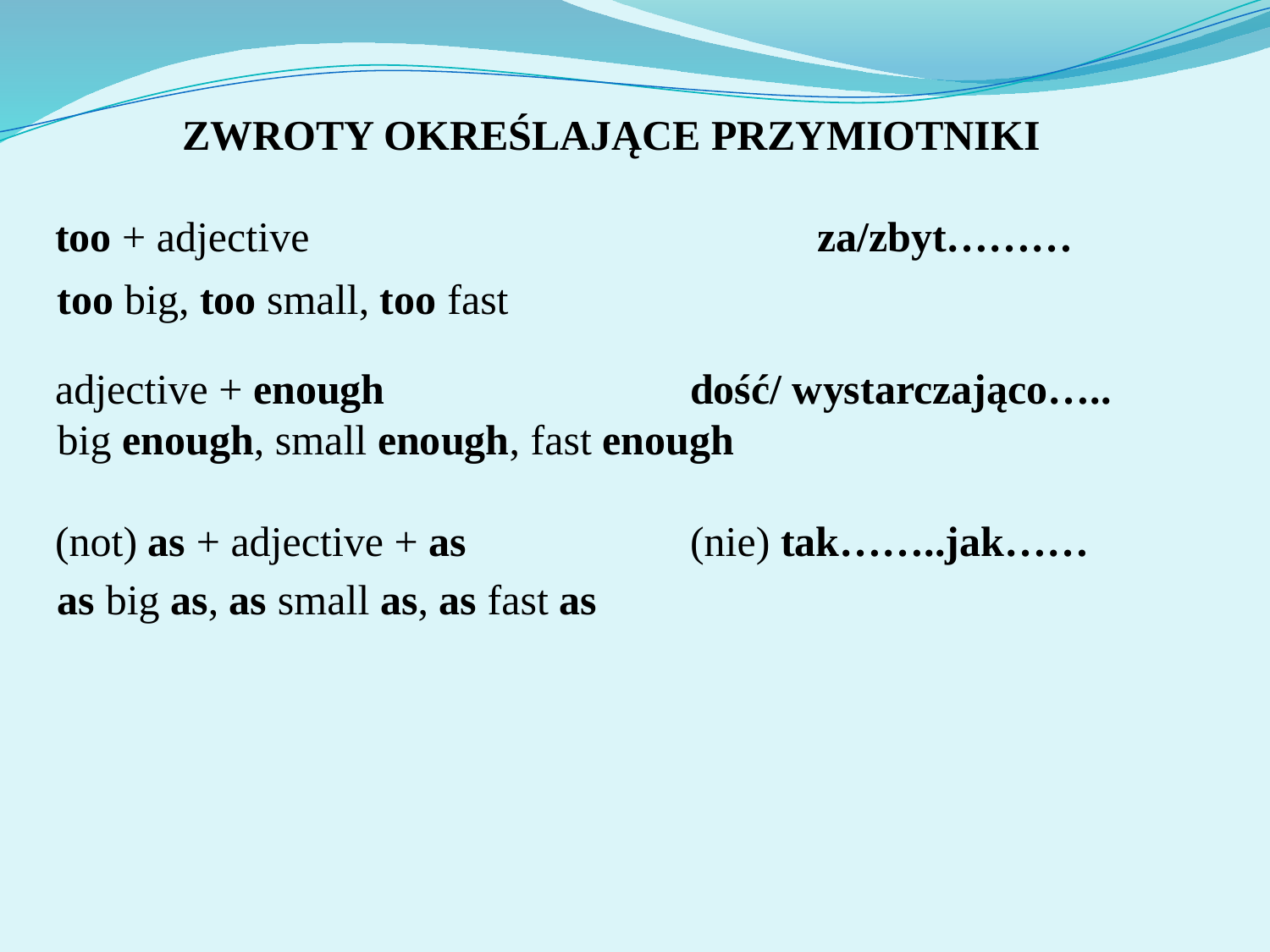

# ZWROTY OKREŚLAJĄCE PRZYMIOTNIKI too + adjective				za/zbyt……… adjective + enough			dość/ wystarczająco….. (not) as + adjective + as		(nie) tak……..jak……
too big, too small, too fast
big enough, small enough, fast enough
as big as, as small as, as fast as